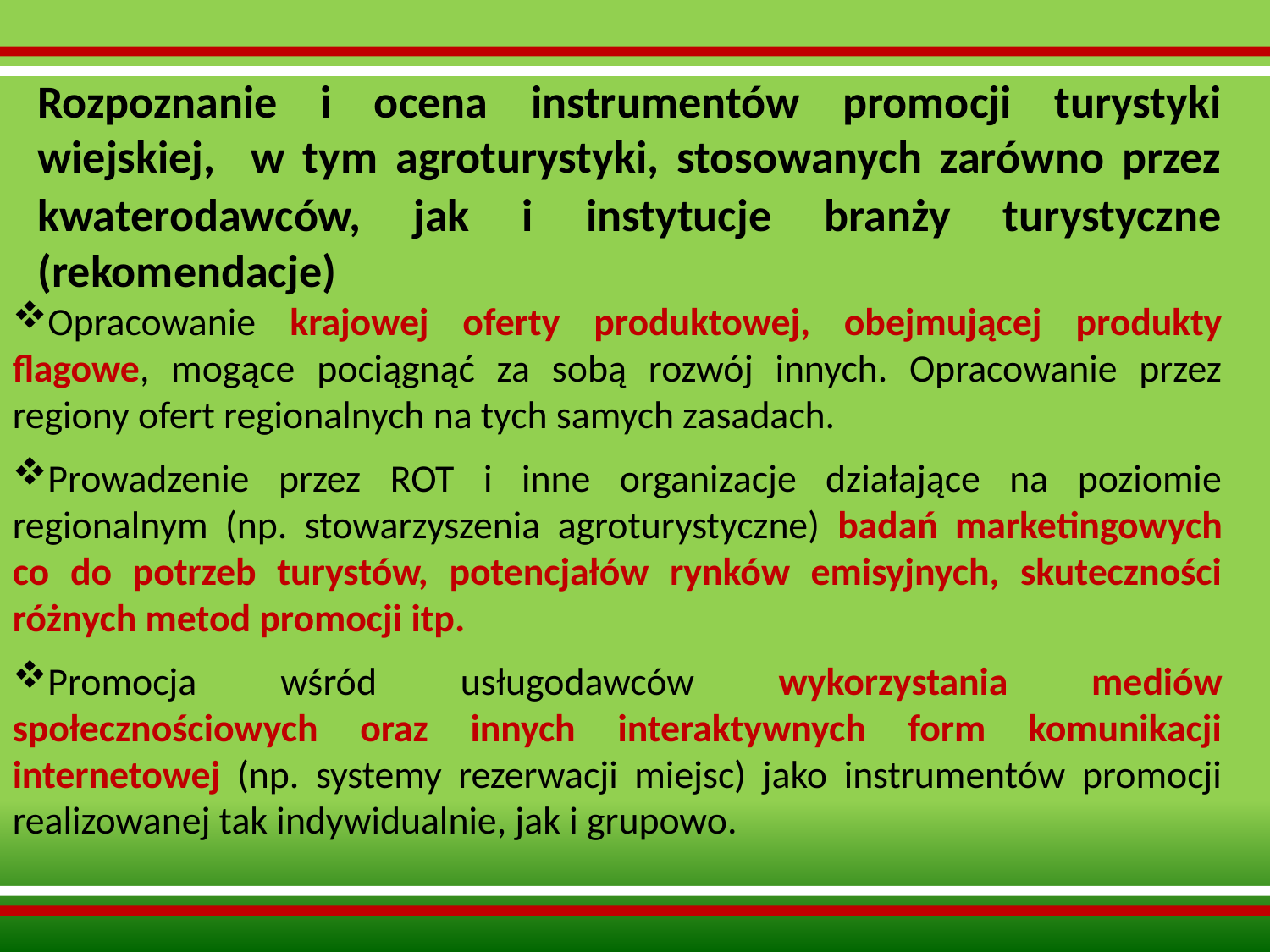

Rozpoznanie i ocena instrumentów promocji turystyki wiejskiej,  w tym agroturystyki, stosowanych zarówno przez kwaterodawców, jak i instytucje branży turystyczne (rekomendacje)
Opracowanie krajowej oferty produktowej, obejmującej produkty flagowe, mogące pociągnąć za sobą rozwój innych. Opracowanie przez regiony ofert regionalnych na tych samych zasadach.

Prowadzenie przez ROT i inne organizacje działające na poziomie regionalnym (np. stowarzyszenia agroturystyczne) badań marketingowych co do potrzeb turystów, potencjałów rynków emisyjnych, skuteczności różnych metod promocji itp.

Promocja wśród usługodawców wykorzystania mediów społecznościowych oraz innych interaktywnych form komunikacji internetowej (np. systemy rezerwacji miejsc) jako instrumentów promocji realizowanej tak indywidualnie, jak i grupowo.